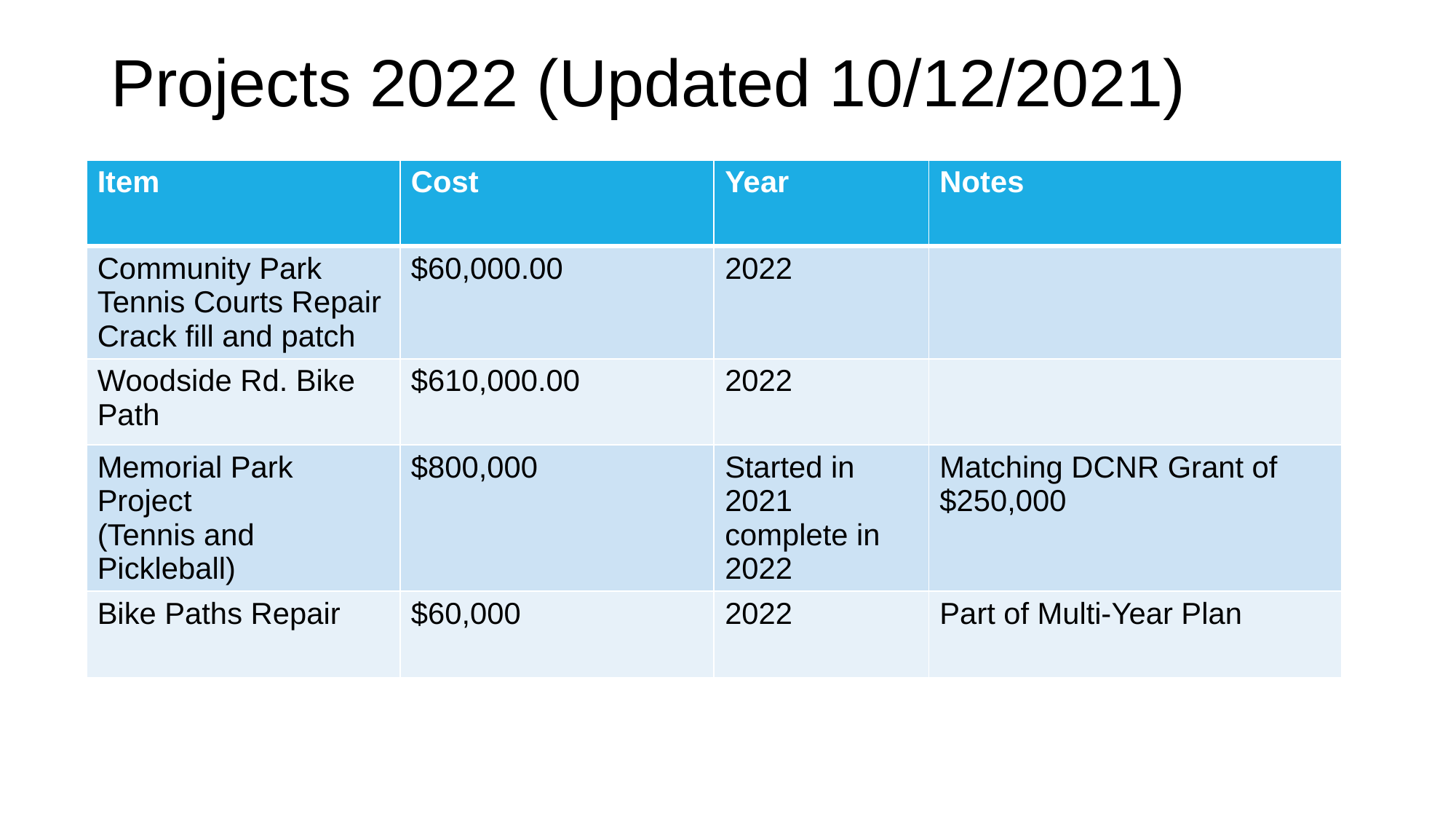

Projects 2022 (Updated 10/12/2021)
| Item | Cost | Year | Notes |
| --- | --- | --- | --- |
| Community Park Tennis Courts Repair Crack fill and patch | $60,000.00 | 2022 |  |
| Woodside Rd. Bike Path | $610,000.00 | 2022 |  |
| Memorial Park Project (Tennis and Pickleball) | $800,000 | Started in 2021 complete in 2022 | Matching DCNR Grant of $250,000 |
| Bike Paths Repair | $60,000 | 2022 | Part of Multi-Year Plan |